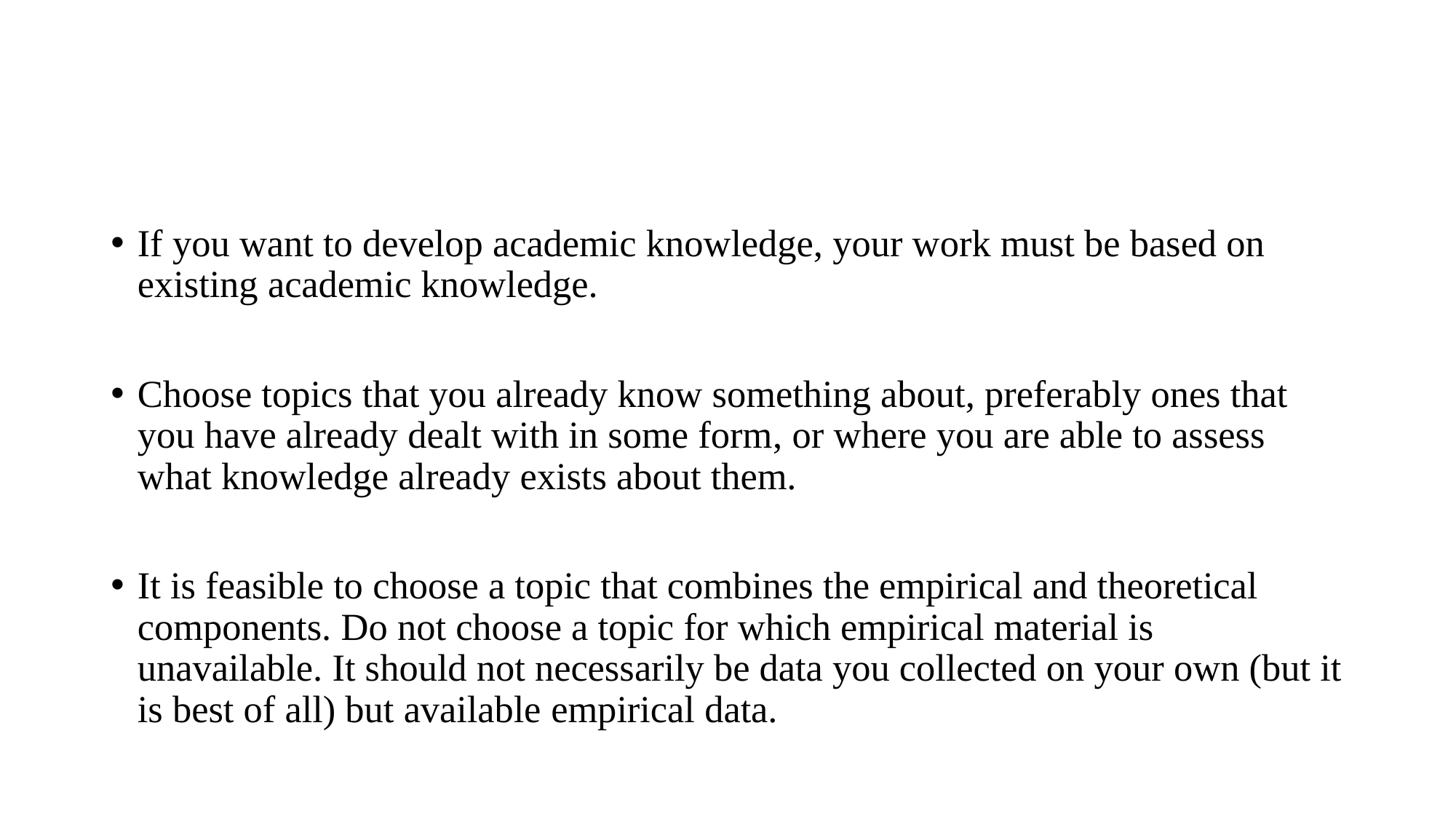

#
If you want to develop academic knowledge, your work must be based on existing academic knowledge.

Choose topics that you already know something about, preferably ones that you have already dealt with in some form, or where you are able to assess what knowledge already exists about them.

It is feasible to choose a topic that combines the empirical and theoretical components. Do not choose a topic for which empirical material is unavailable. It should not necessarily be data you collected on your own (but it is best of all) but available empirical data.